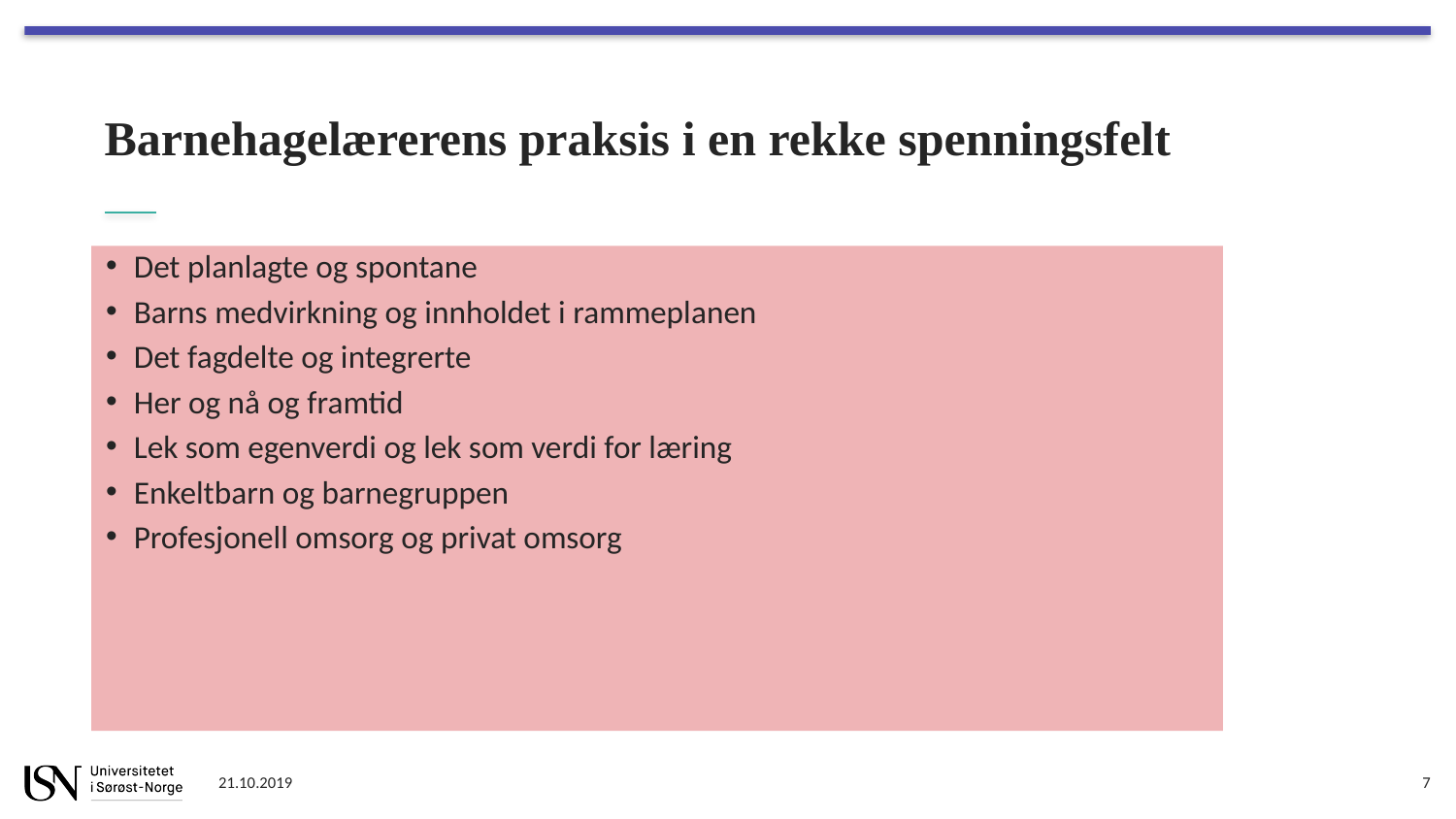

Marit Bøe
# Barnehagelærerens praksis i en rekke spenningsfelt
Det planlagte og spontane
Barns medvirkning og innholdet i rammeplanen
Det fagdelte og integrerte
Her og nå og framtid
Lek som egenverdi og lek som verdi for læring
Enkeltbarn og barnegruppen
Profesjonell omsorg og privat omsorg

21.10.2019
7